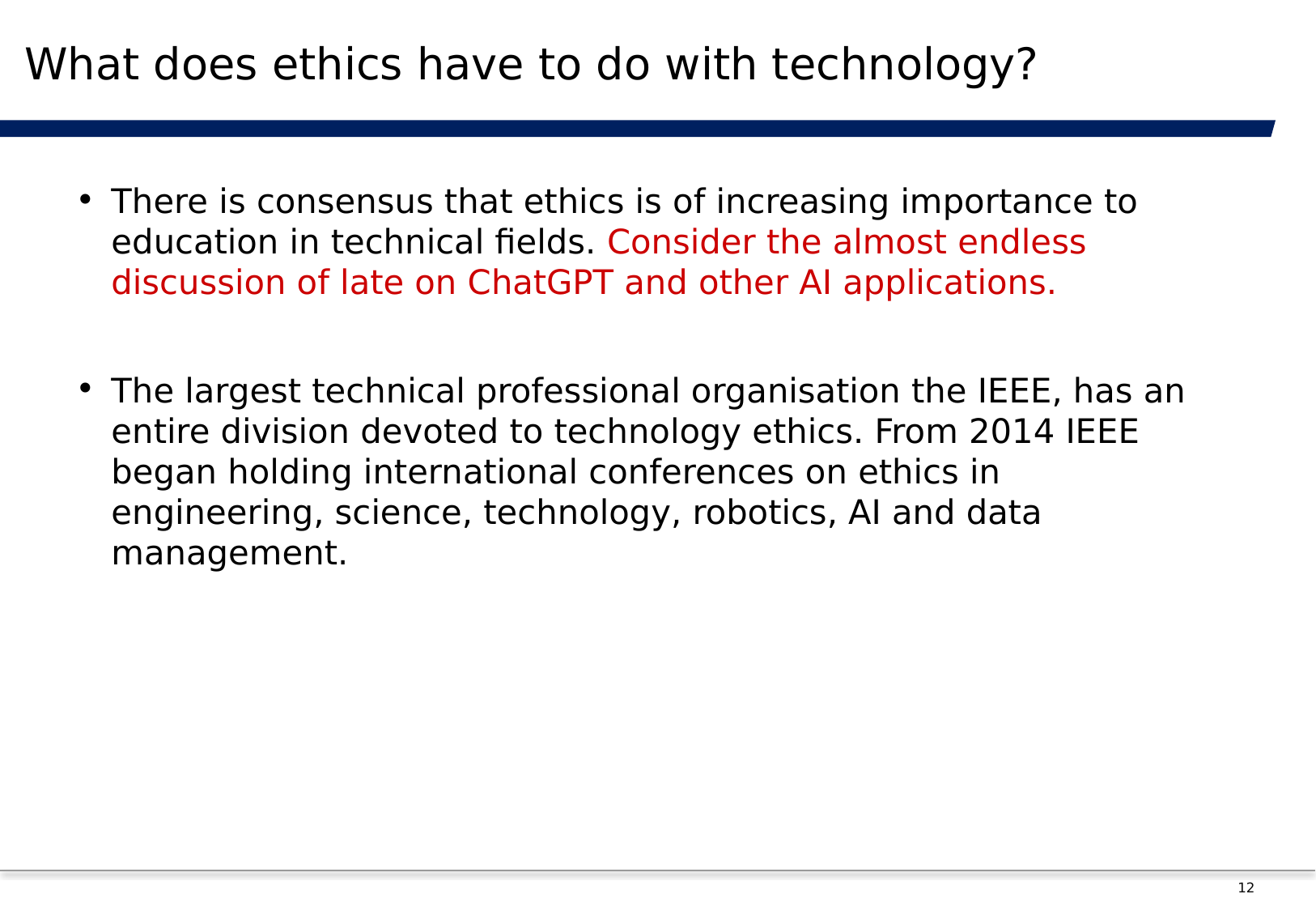

# What does ethics have to do with technology?
There is consensus that ethics is of increasing importance to education in technical fields. Consider the almost endless discussion of late on ChatGPT and other AI applications.

The largest technical professional organisation the IEEE, has an entire division devoted to technology ethics. From 2014 IEEE began holding international conferences on ethics in engineering, science, technology, robotics, AI and data management.